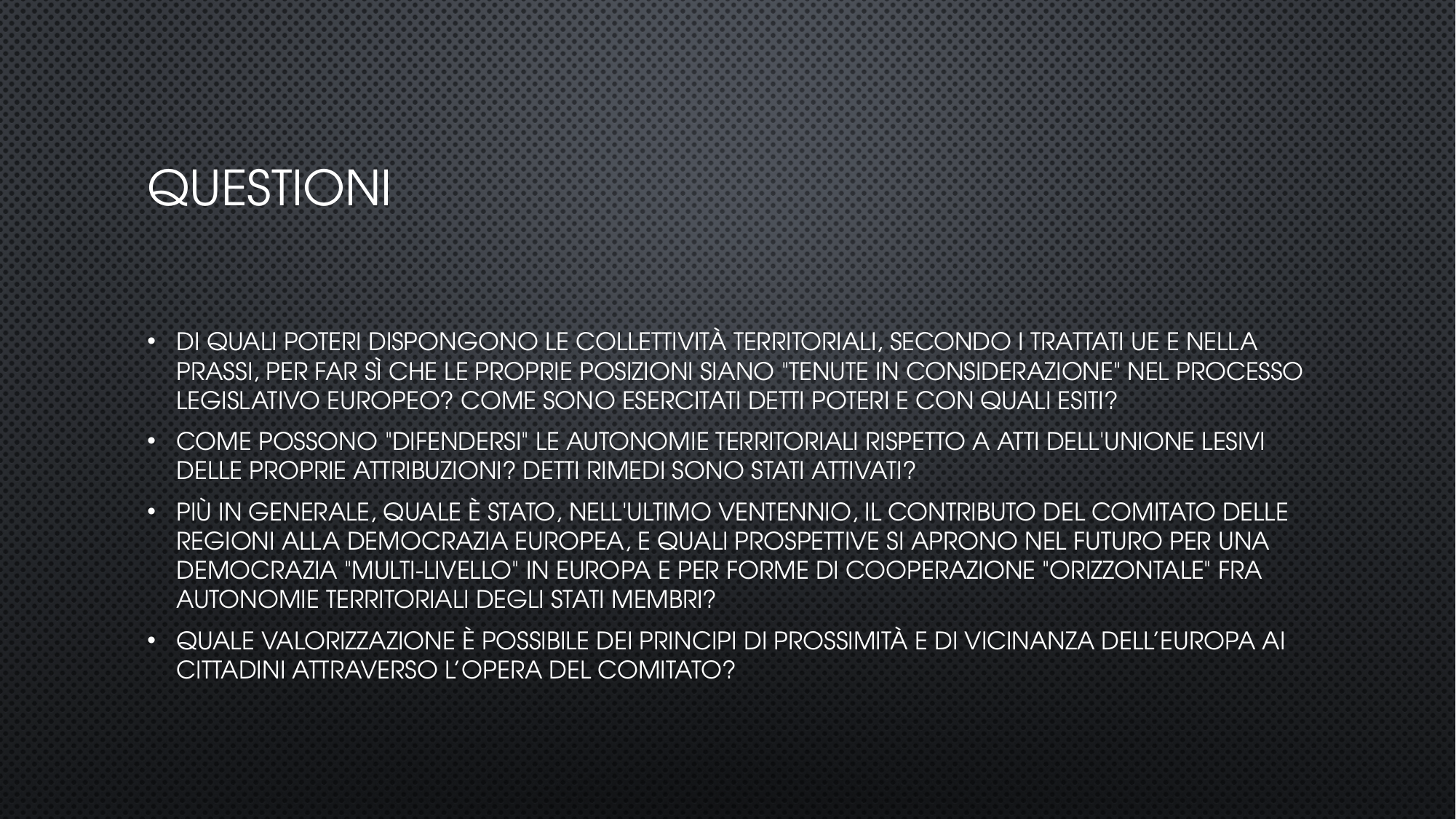

# Questioni
Di quali poteri dispongono le collettività territoriali, secondo i Trattati UE e nella prassi, per far sì che le proprie posizioni siano "tenute in considerazione" nel processo legislativo europeo? Come sono esercitati detti poteri e con quali esiti?
Come possono "difendersi" le autonomie territoriali rispetto a atti dell'Unione lesivi delle proprie attribuzioni? Detti rimedi sono stati attivati?
Più in generale, quale è stato, nell'ultimo ventennio, il contributo del Comitato delle Regioni alla democrazia europea, e quali prospettive si aprono nel futuro per una democrazia "multi-livello" in Europa e per forme di cooperazione "orizzontale" fra autonomie territoriali degli Stati membri?
Quale valorizzazione è possibile dei principi di prossimità e di vicinanza dell’Europa ai cittadini attraverso l’opera del Comitato?